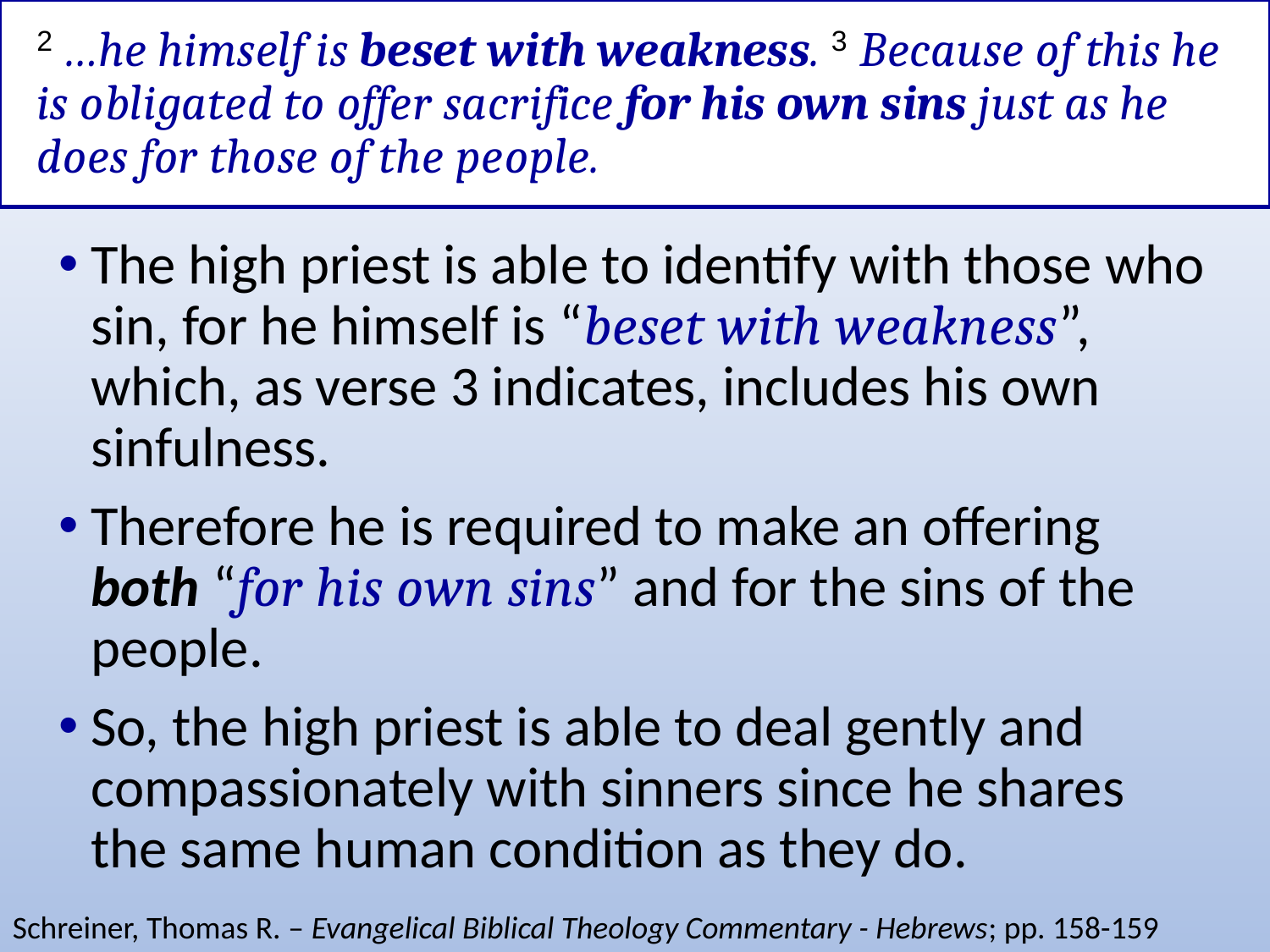

# 2 …he himself is beset with weakness. 3 Because of this he is obligated to offer sacrifice for his own sins just as he does for those of the people.
The high priest is able to identify with those who sin, for he himself is “beset with weakness”, which, as verse 3 indicates, includes his own sinfulness.
Therefore he is required to make an offering  both “for his own sins” and for the sins of the people.
So, the high priest is able to deal gently and compassionately with sinners since he shares the same human condition as they do.
Schreiner, Thomas R. – Evangelical Biblical Theology Commentary - Hebrews; pp. 158-159